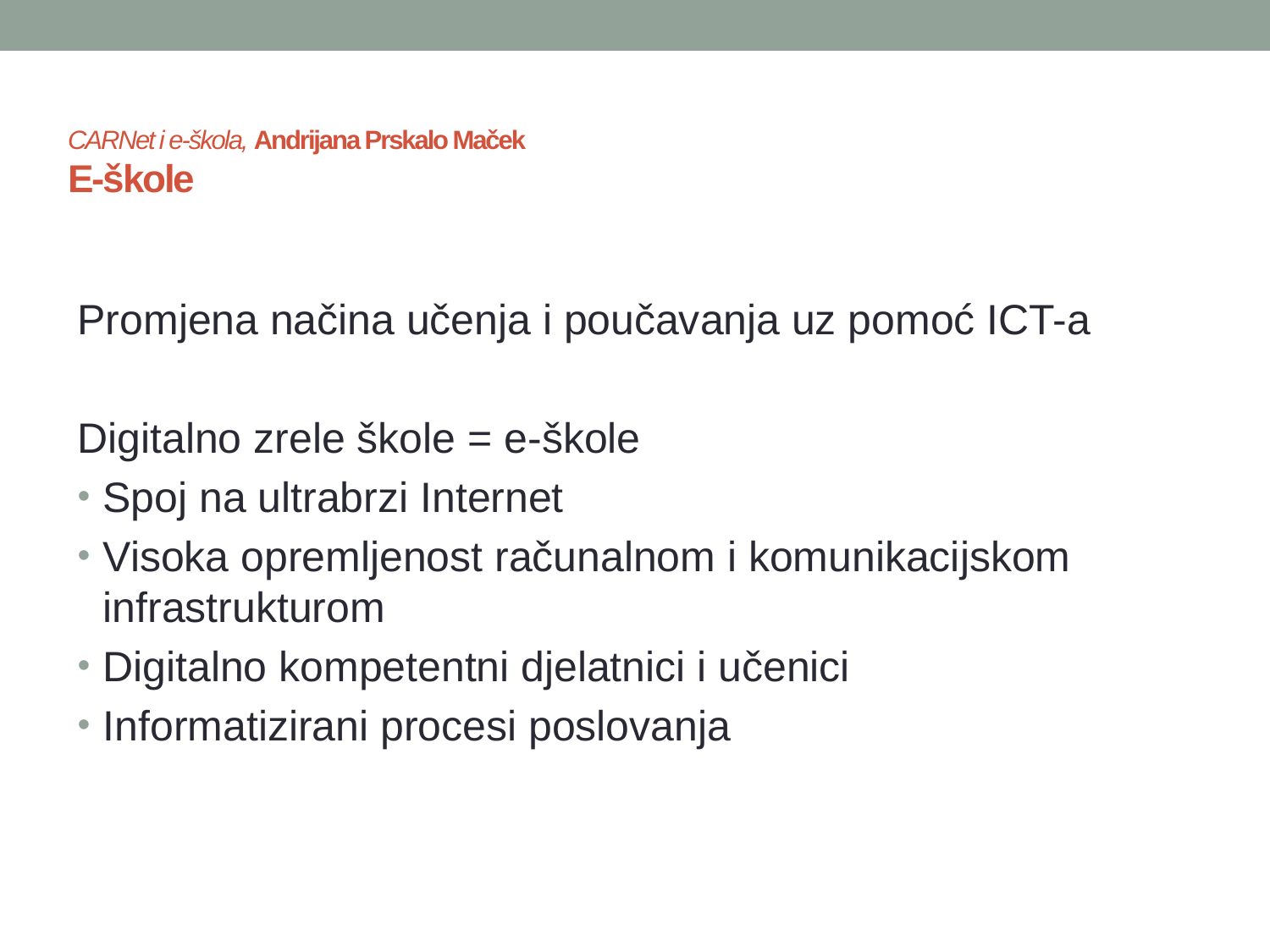

# CARNet i e-škola, Andrijana Prskalo Maček E-škole
Promjena načina učenja i poučavanja uz pomoć ICT-a

Digitalno zrele škole = e-škole
Spoj na ultrabrzi Internet
Visoka opremljenost računalnom i komunikacijskom infrastrukturom
Digitalno kompetentni djelatnici i učenici
Informatizirani procesi poslovanja